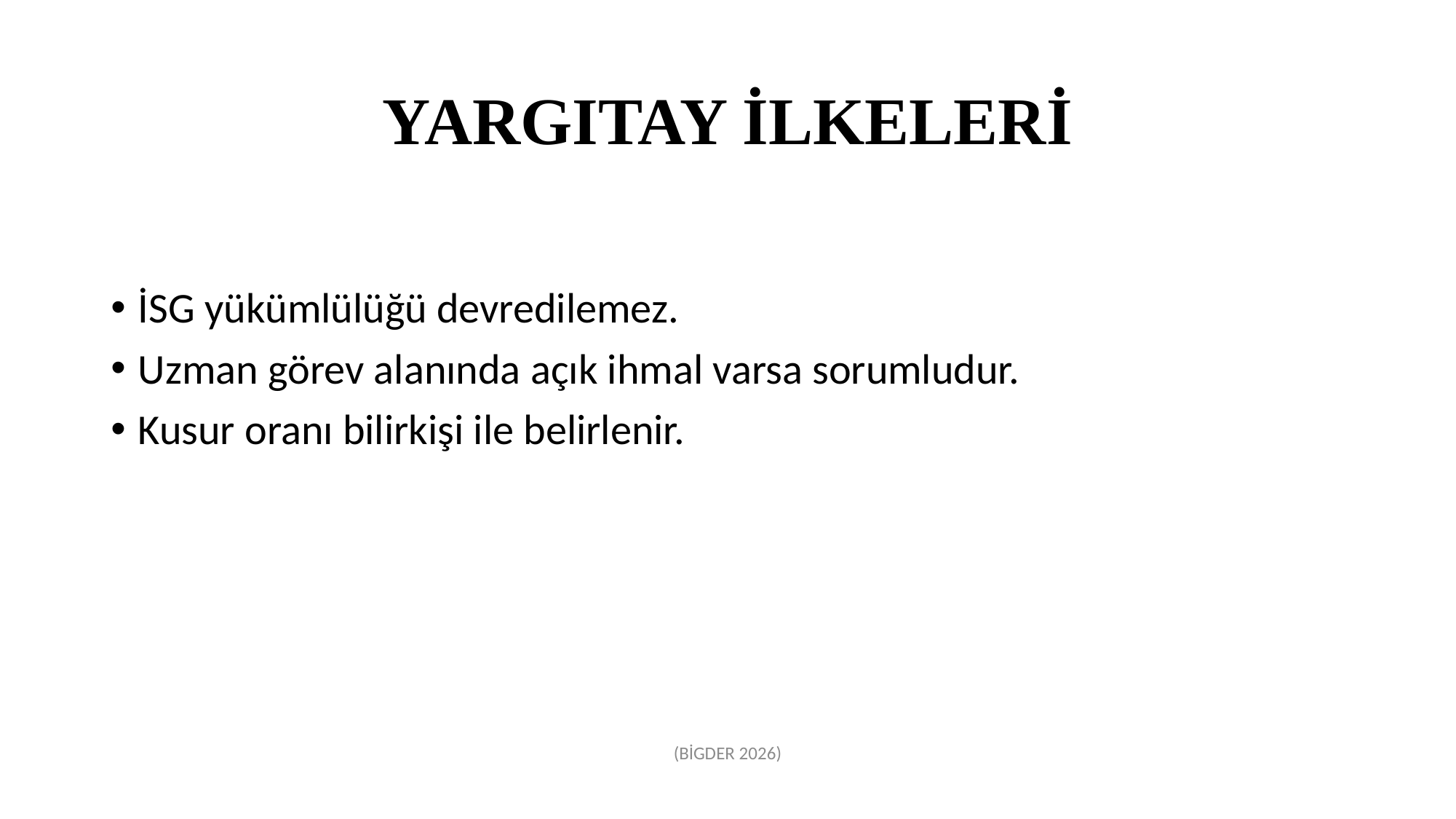

# YARGITAY İLKELERİ
İSG yükümlülüğü devredilemez.
Uzman görev alanında açık ihmal varsa sorumludur.
Kusur oranı bilirkişi ile belirlenir.

(BİGDER 2026)